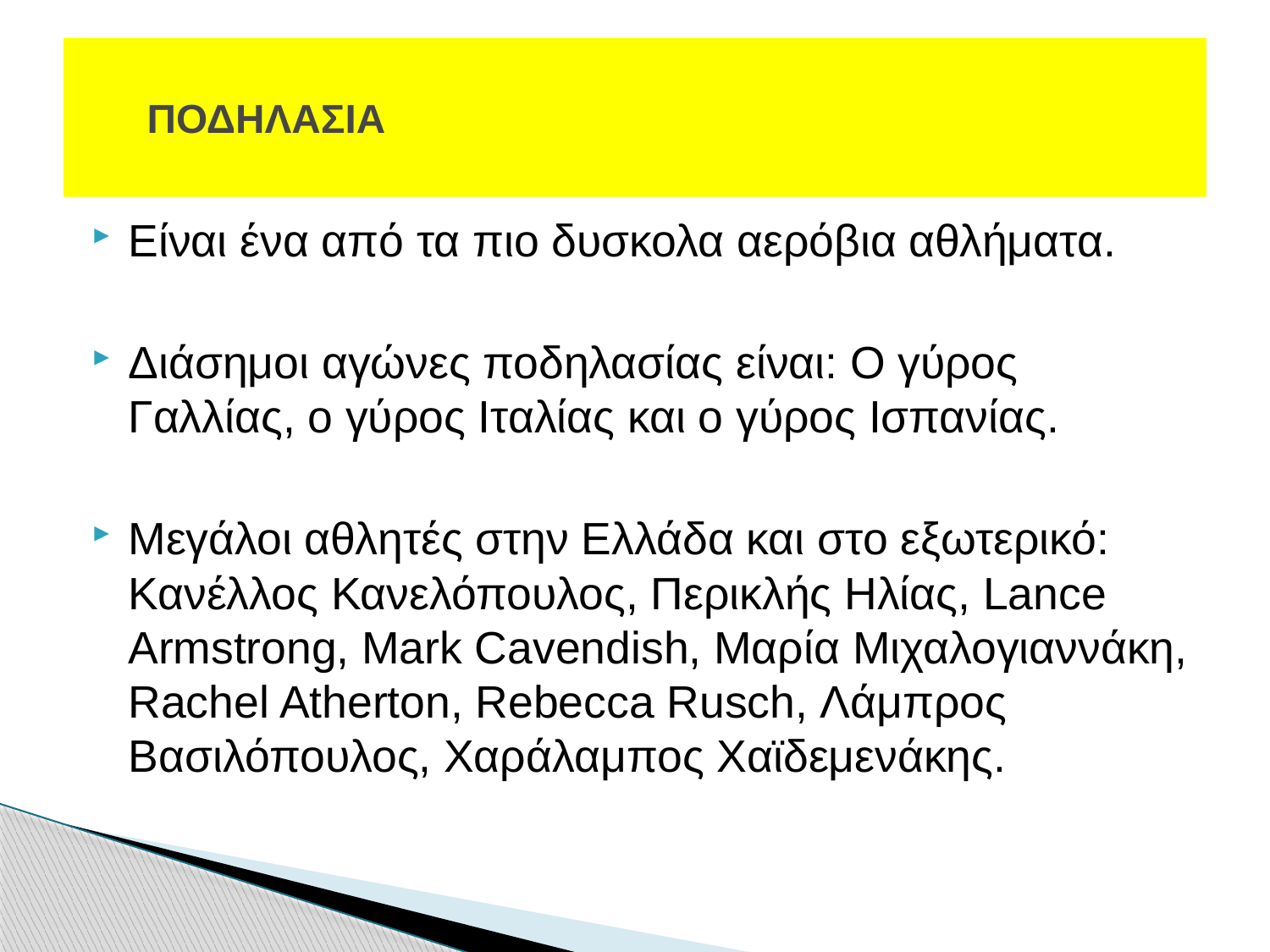

# ΠΟΔΗΛΑΣΙΑ
Είναι ένα από τα πιο δυσκολα αερόβια αθλήματα.

Διάσημοι αγώνες ποδηλασίας είναι: Ο γύρος Γαλλίας, ο γύρος Ιταλίας και ο γύρος Ισπανίας.

Μεγάλοι αθλητές στην Ελλάδα και στο εξωτερικό: Κανέλλος Κανελόπουλος, Περικλής Ηλίας, Lance Armstrong, Mark Cavendish, Μαρία Μιχαλογιαννάκη, Rachel Atherton, Rebecca Rusch, Λάμπρος Βασιλόπουλος, Χαράλαμπος Χαϊδεμενάκης.